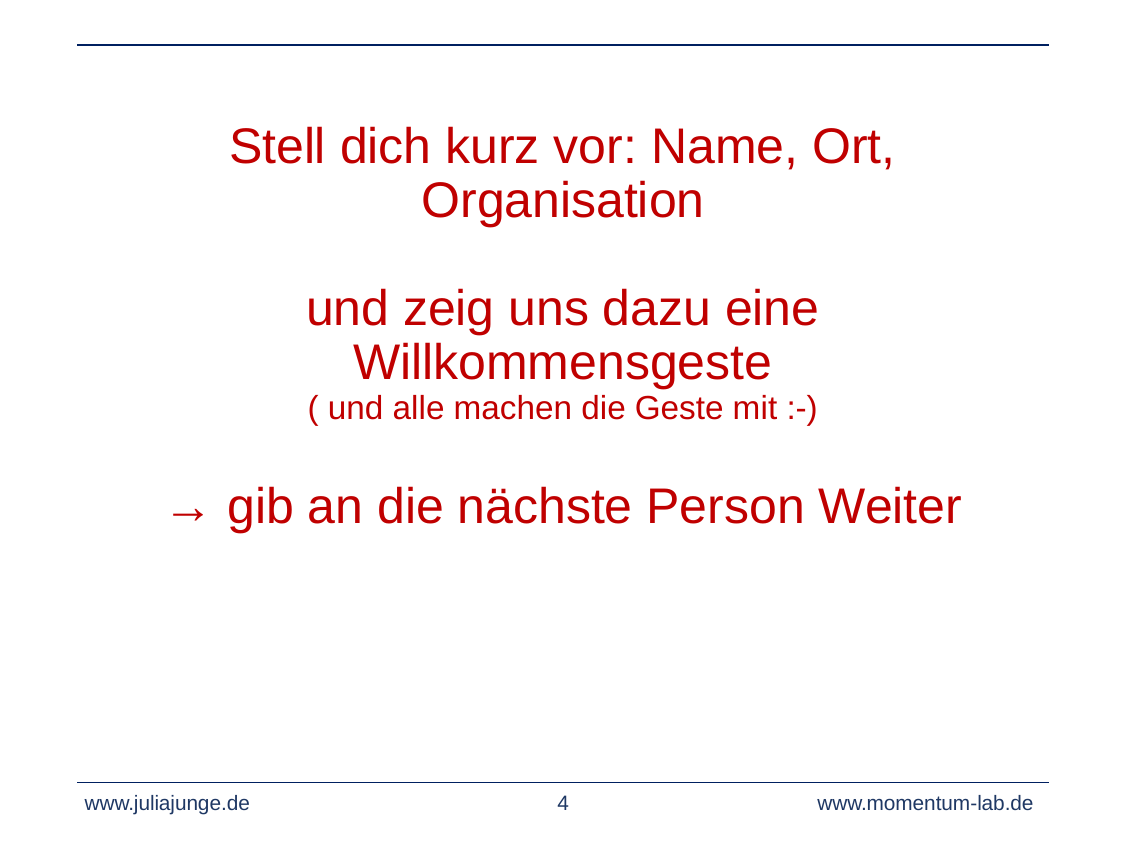

# Stell dich kurz vor: Name, Ort, Organisation

und zeig uns dazu eine Willkommensgeste
( und alle machen die Geste mit :-)

→ gib an die nächste Person Weiter
www.juliajunge.de
4
www.momentum-lab.de